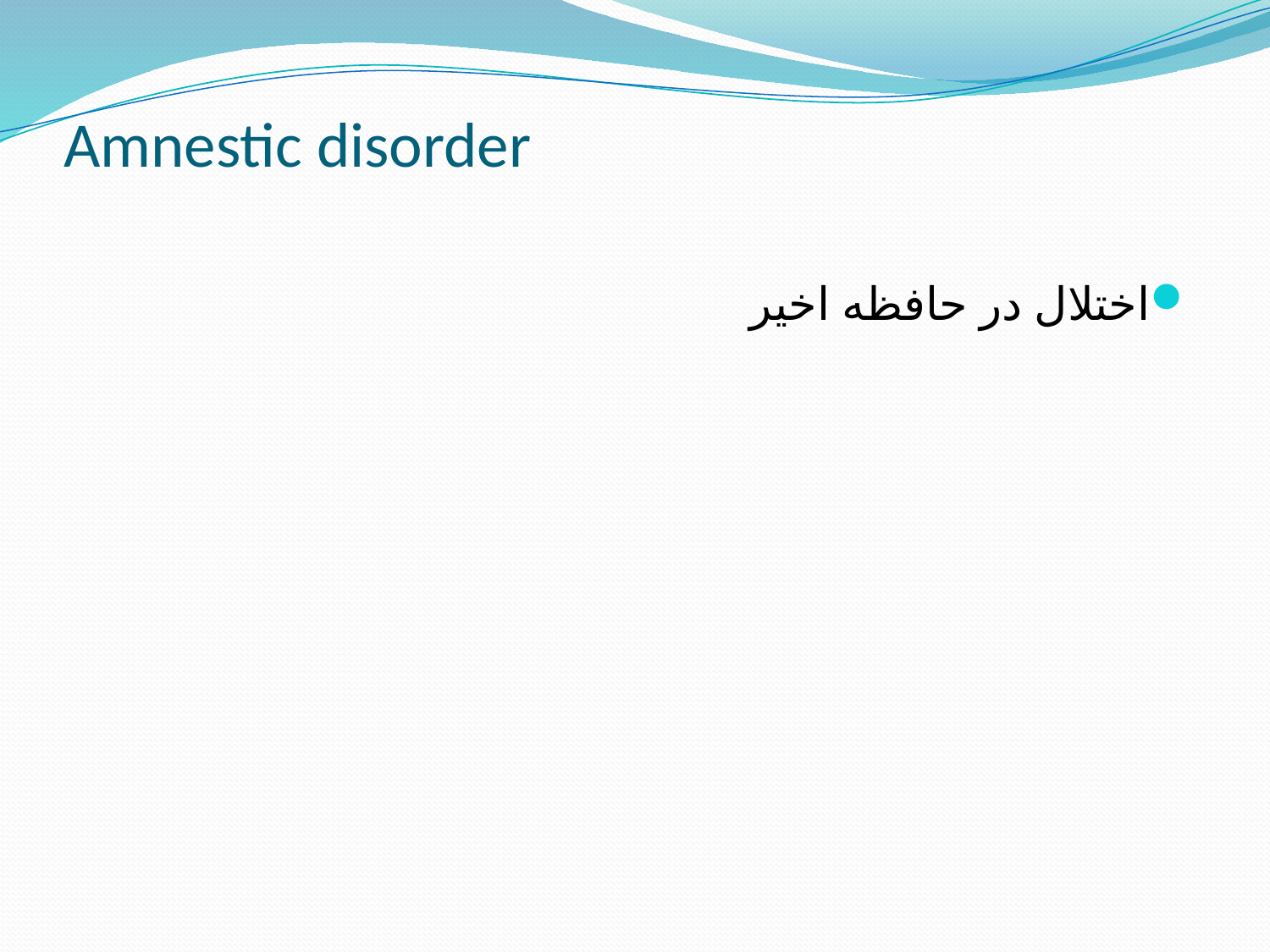

# Amnestic disorder
اختلال در حافظه اخیر